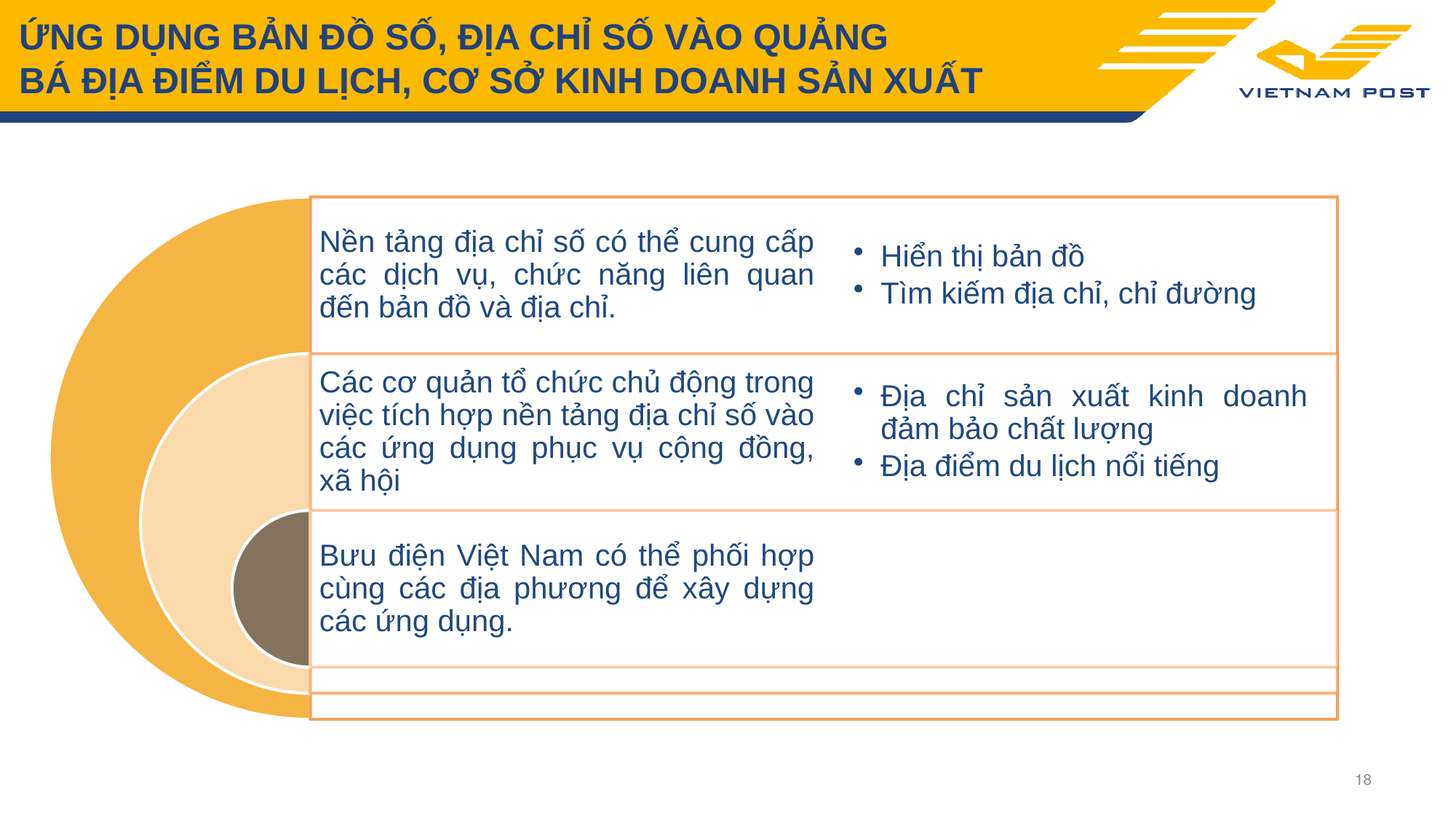

# ỨNG DỤNG BẢN ĐỒ SỐ, ĐỊA CHỈ SỐ VÀO QUẢNG BÁ ĐỊA ĐIỂM DU LỊCH, CƠ SỞ KINH DOANH SẢN XUẤT
Nền tảng địa chỉ số có thể cung cấp các dịch vụ, chức năng liên quan đến bản đồ và địa chỉ.
Các cơ quản tổ chức chủ động trong việc tích hợp nền tảng địa chỉ số vào các ứng dụng phục vụ cộng đồng, xã hội
Bưu điện Việt Nam có thể phối hợp cùng các địa phương để xây dựng các ứng dụng.
Hiển thị bản đồ
Tìm kiếm địa chỉ, chỉ đường
Địa chỉ sản xuất kinh doanh đảm bảo chất lượng
Địa điểm du lịch nổi tiếng
18